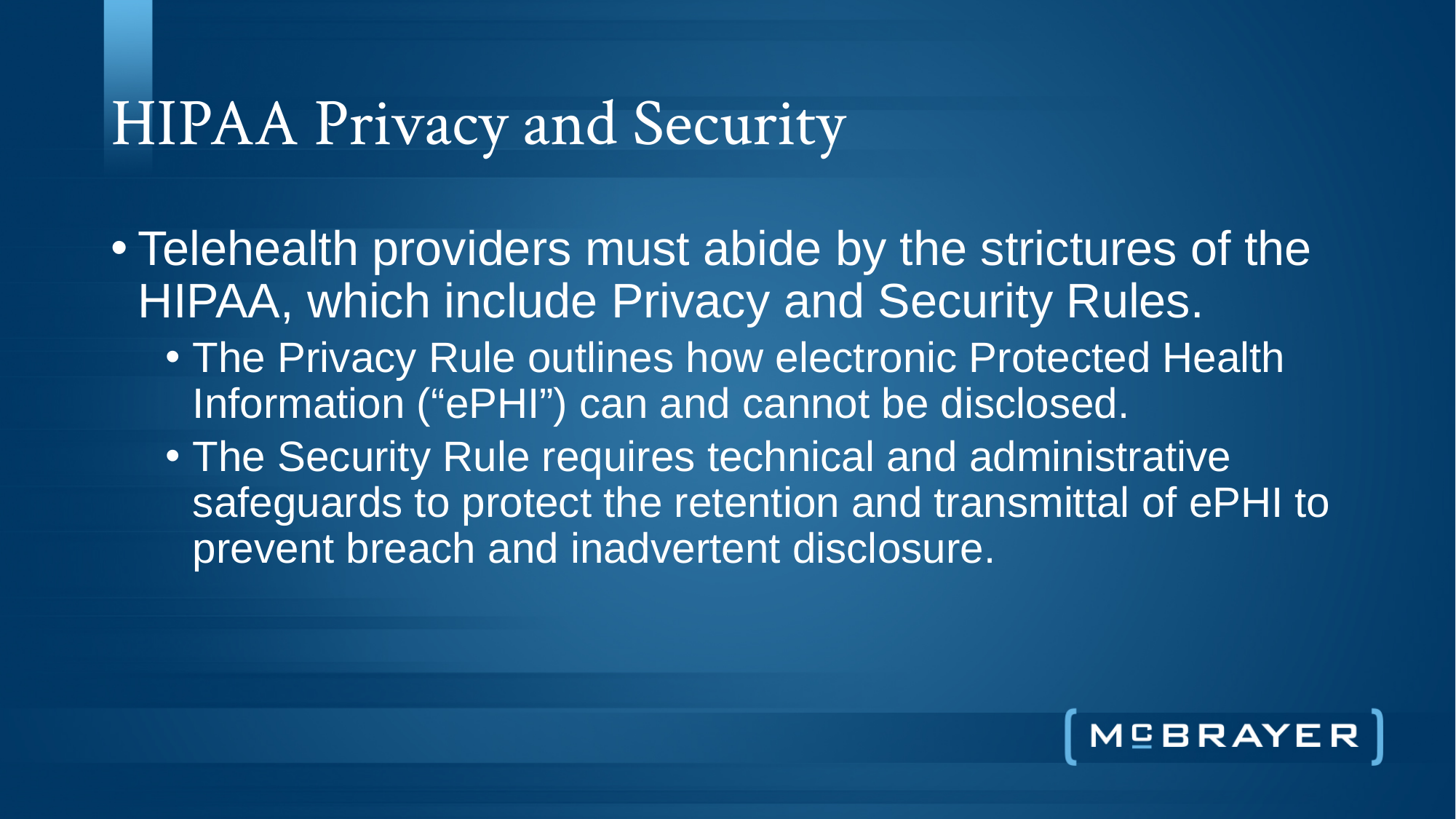

# HIPAA Privacy and Security
Telehealth providers must abide by the strictures of the HIPAA, which include Privacy and Security Rules.
The Privacy Rule outlines how electronic Protected Health Information (“ePHI”) can and cannot be disclosed.
The Security Rule requires technical and administrative safeguards to protect the retention and transmittal of ePHI to prevent breach and inadvertent disclosure.